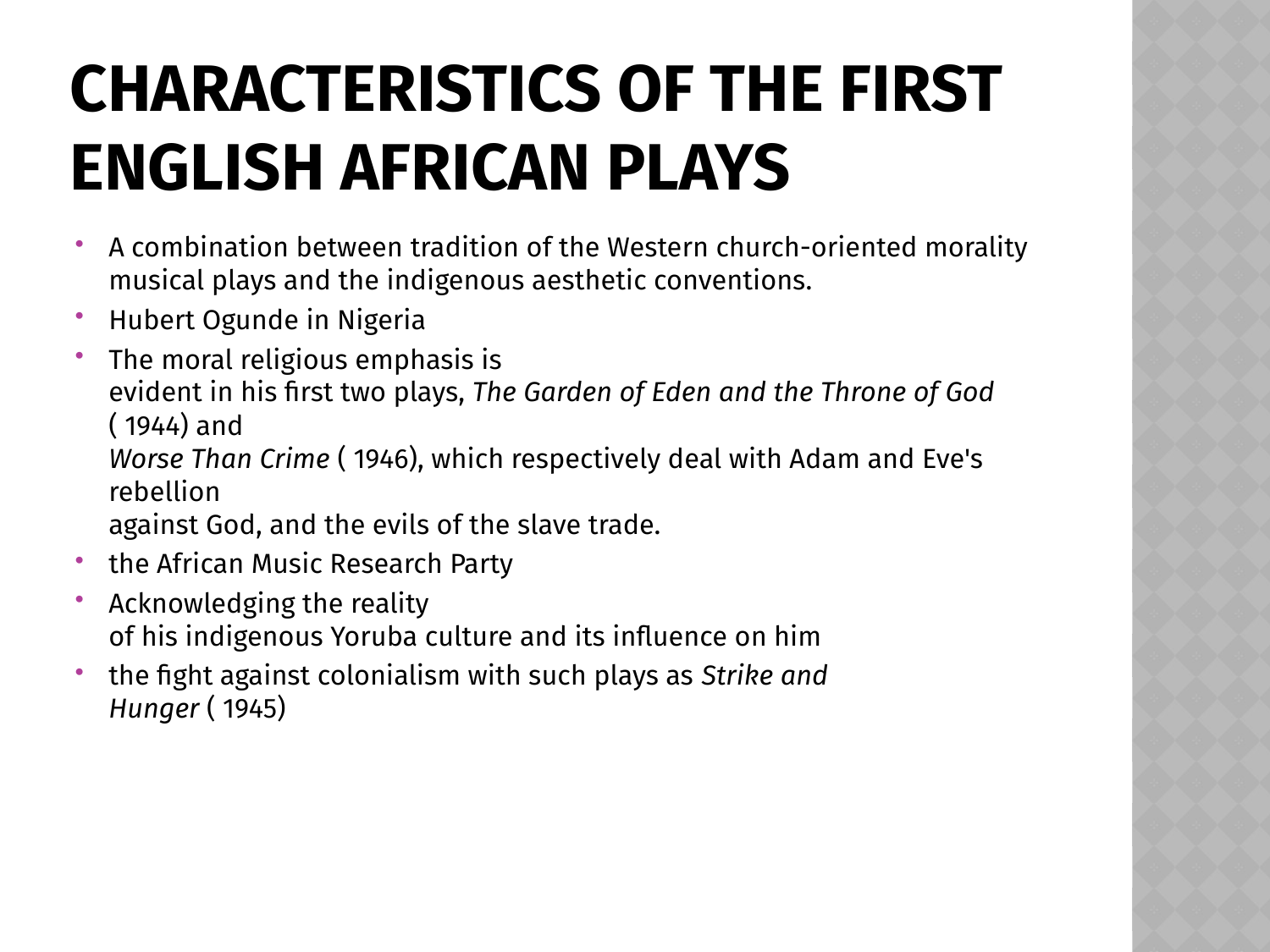

# Characteristics of the First English African Plays
A combination between tradition of the Western church-oriented morality musical plays and the indigenous aesthetic conventions.
Hubert Ogunde in Nigeria
The moral religious emphasis is
evident in his first two plays, The Garden of Eden and the Throne of God ( 1944) and
Worse Than Crime ( 1946), which respectively deal with Adam and Eve's rebellion
against God, and the evils of the slave trade.
the African Music Research Party
Acknowledging the reality
of his indigenous Yoruba culture and its influence on him
the fight against colonialism with such plays as Strike and
Hunger ( 1945)